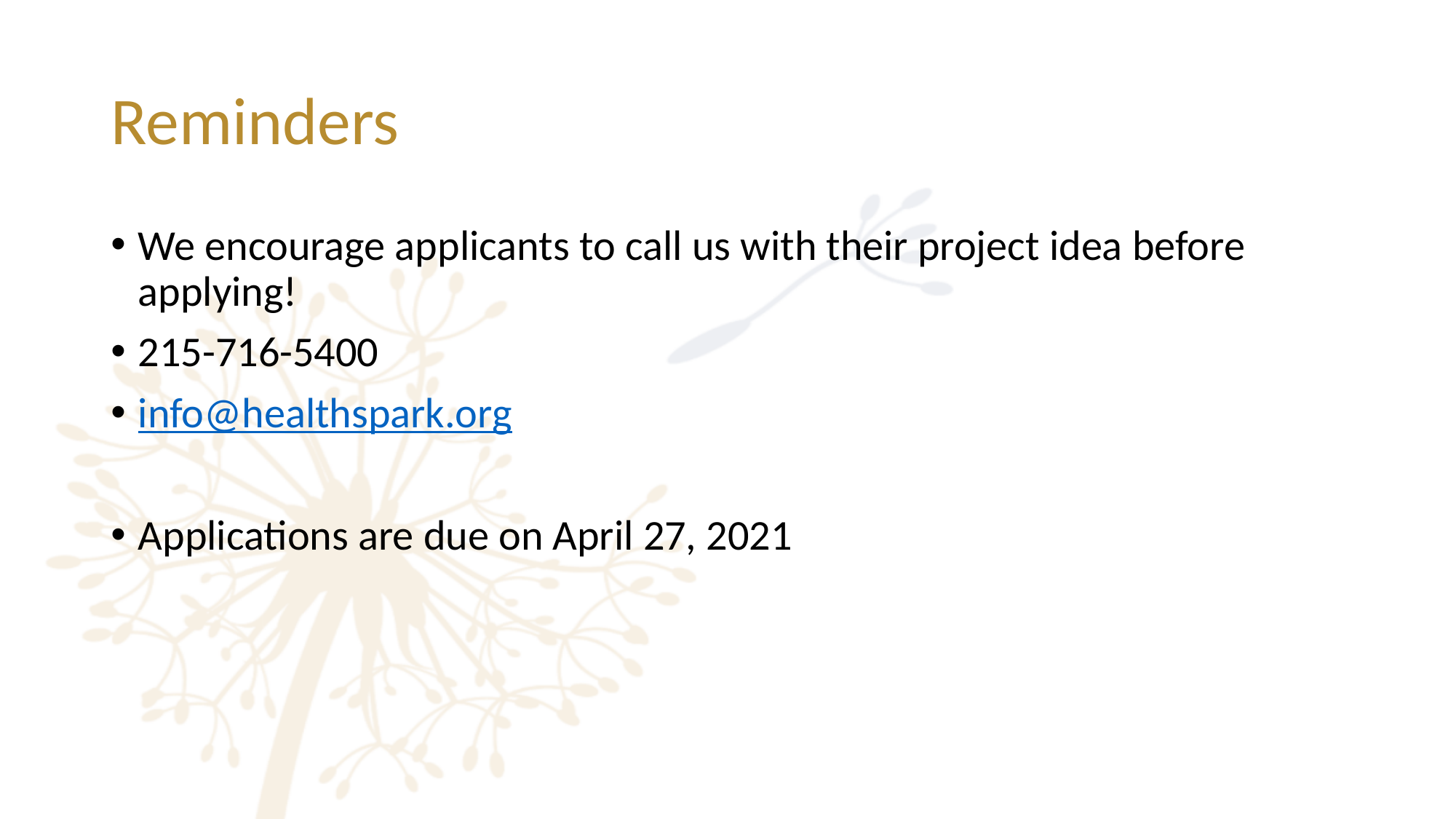

# Reminders
We encourage applicants to call us with their project idea before applying!
215-716-5400
info@healthspark.org

Applications are due on April 27, 2021